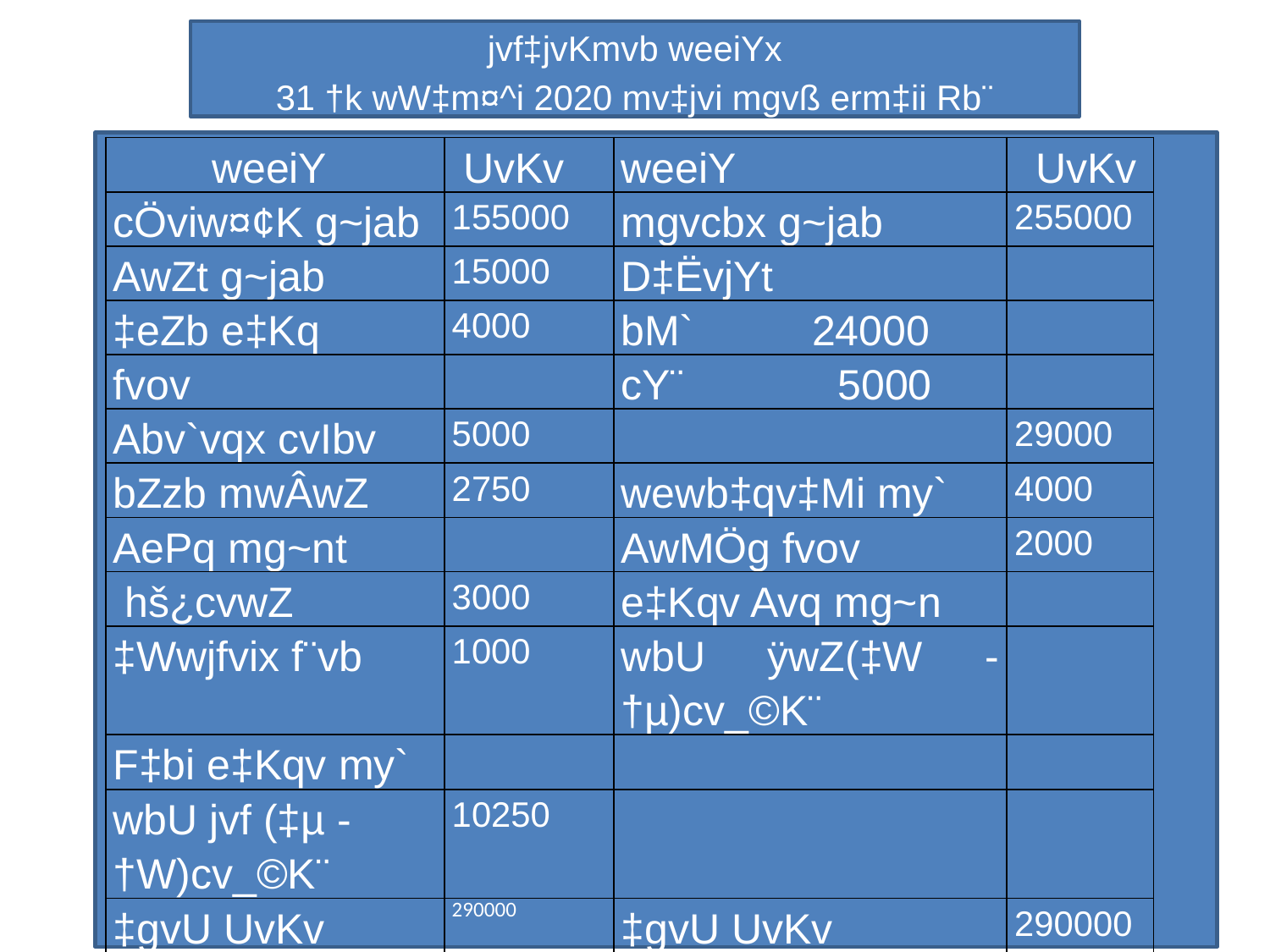

jvf‡jvKmvb weeiYx
31 †k wW‡m¤^i 2020 mv‡jvi mgvß erm‡ii Rb¨

| weeiY | UvKv | weeiY | UvKv |
| --- | --- | --- | --- |
| cÖviw¤¢K g~jab | 155000 | mgvcbx g~jab | 255000 |
| AwZt g~jab | 15000 | D‡ËvjYt |  |
| ‡eZb e‡Kq | 4000 | bM` 24000 |  |
| fvov |  | cY¨ 5000 |  |
| Abv`vqx cvIbv | 5000 |  | 29000 |
| bZzb mwÂwZ | 2750 | wewb‡qv‡Mi my` | 4000 |
| AePq mg~nt |  | AwMÖg fvov | 2000 |
| hš¿cvwZ | 3000 | e‡Kqv Avq mg~n |  |
| ‡Wwjfvix f¨vb | 1000 | wbU ÿwZ(‡W - †µ)cv\_©K¨ |  |
| F‡bi e‡Kqv my` |  |  |  |
| wbU jvf (‡µ - †W)cv\_©K¨ | 10250 |  |  |
| ‡gvU UvKv | 290000 | ‡gvU UvKv | 290000 |